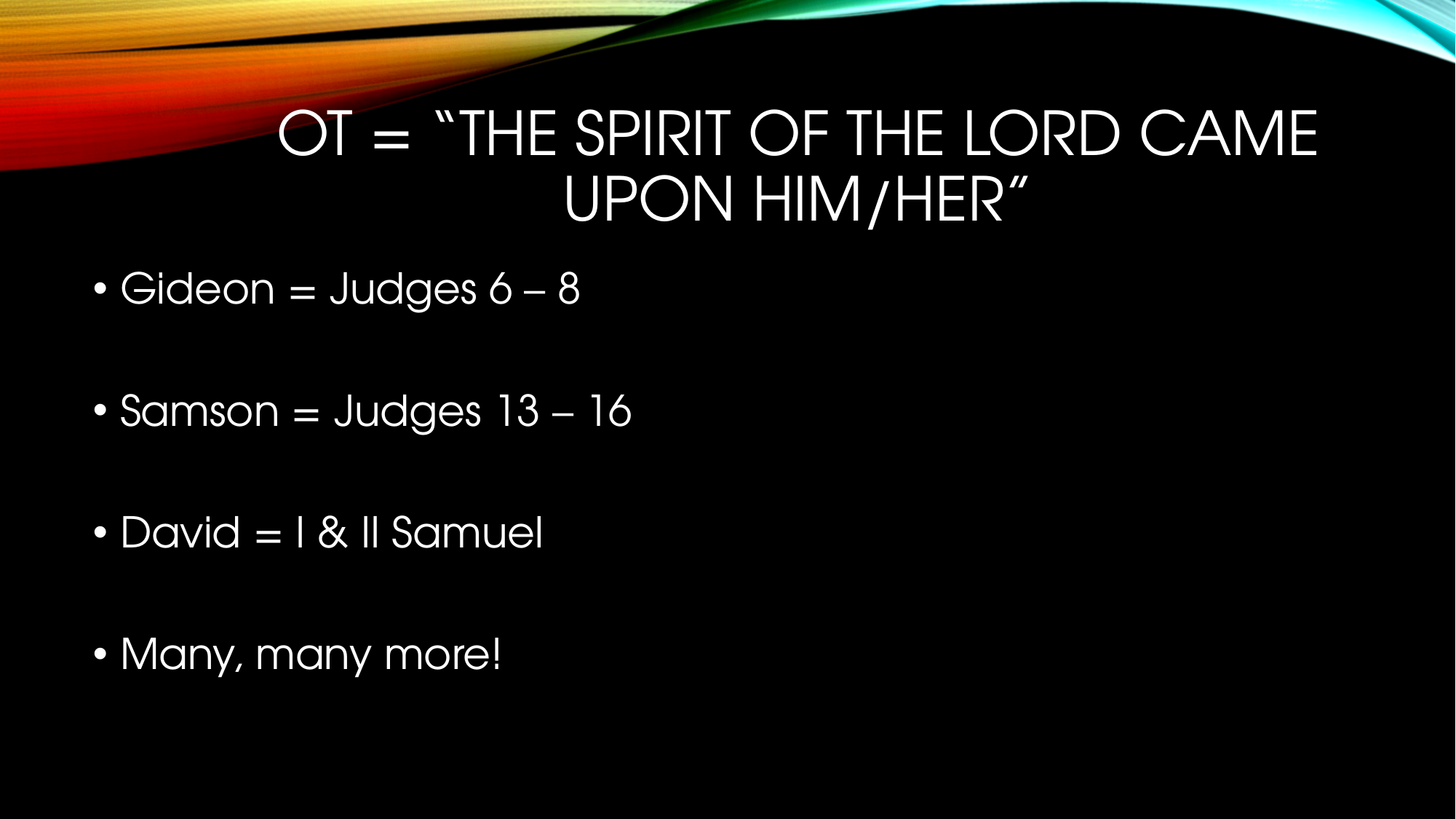

# OT = “the spirit of the lord came upon him/her”
Gideon = Judges 6 – 8

Samson = Judges 13 – 16

David = I & II Samuel

Many, many more!